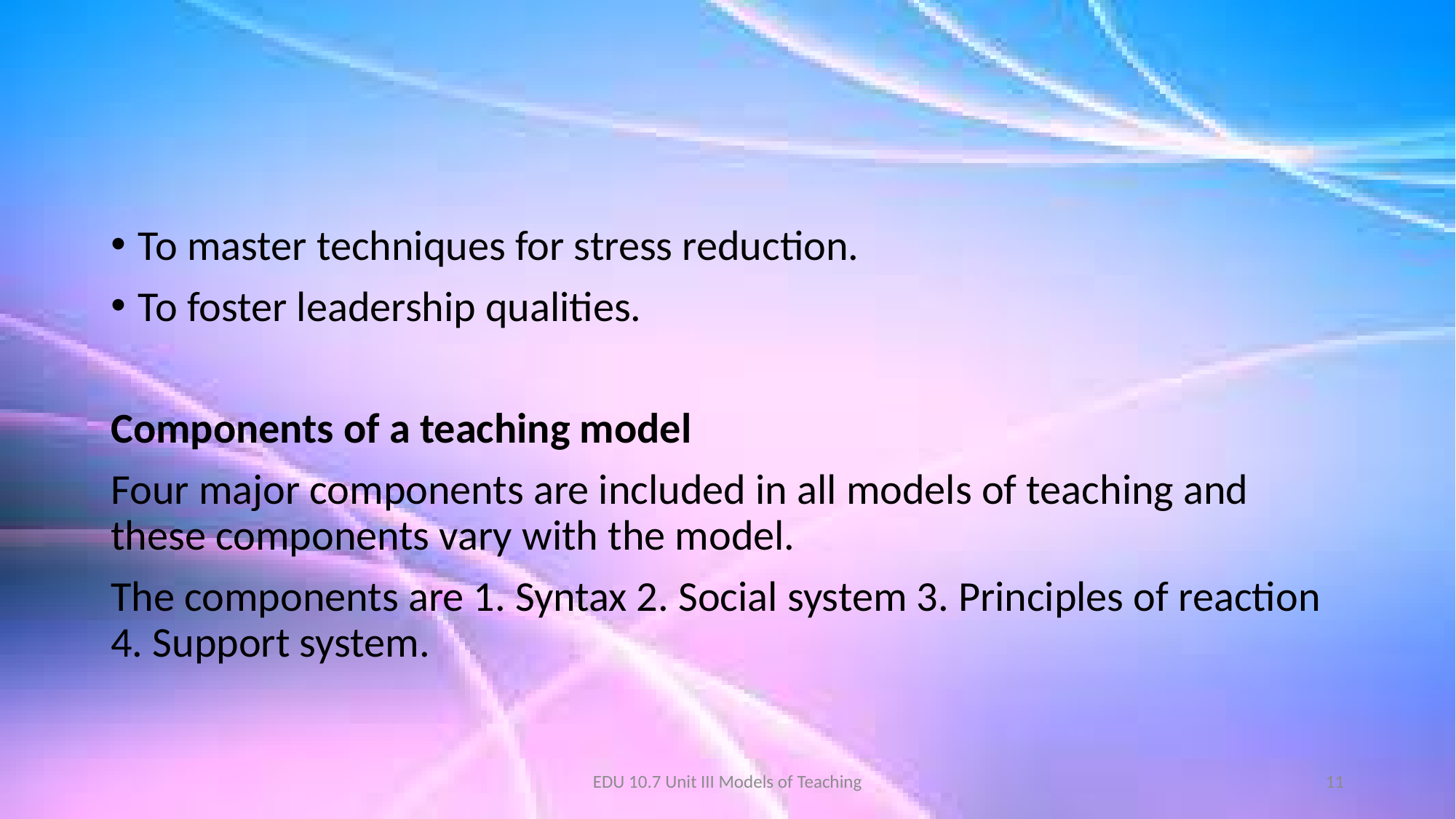

To master techniques for stress reduction.
To foster leadership qualities.

Components of a teaching model
Four major components are included in all models of teaching and these components vary with the model.
The components are 1. Syntax 2. Social system 3. Principles of reaction 4. Support system.
EDU 10.7 Unit III Models of Teaching
11